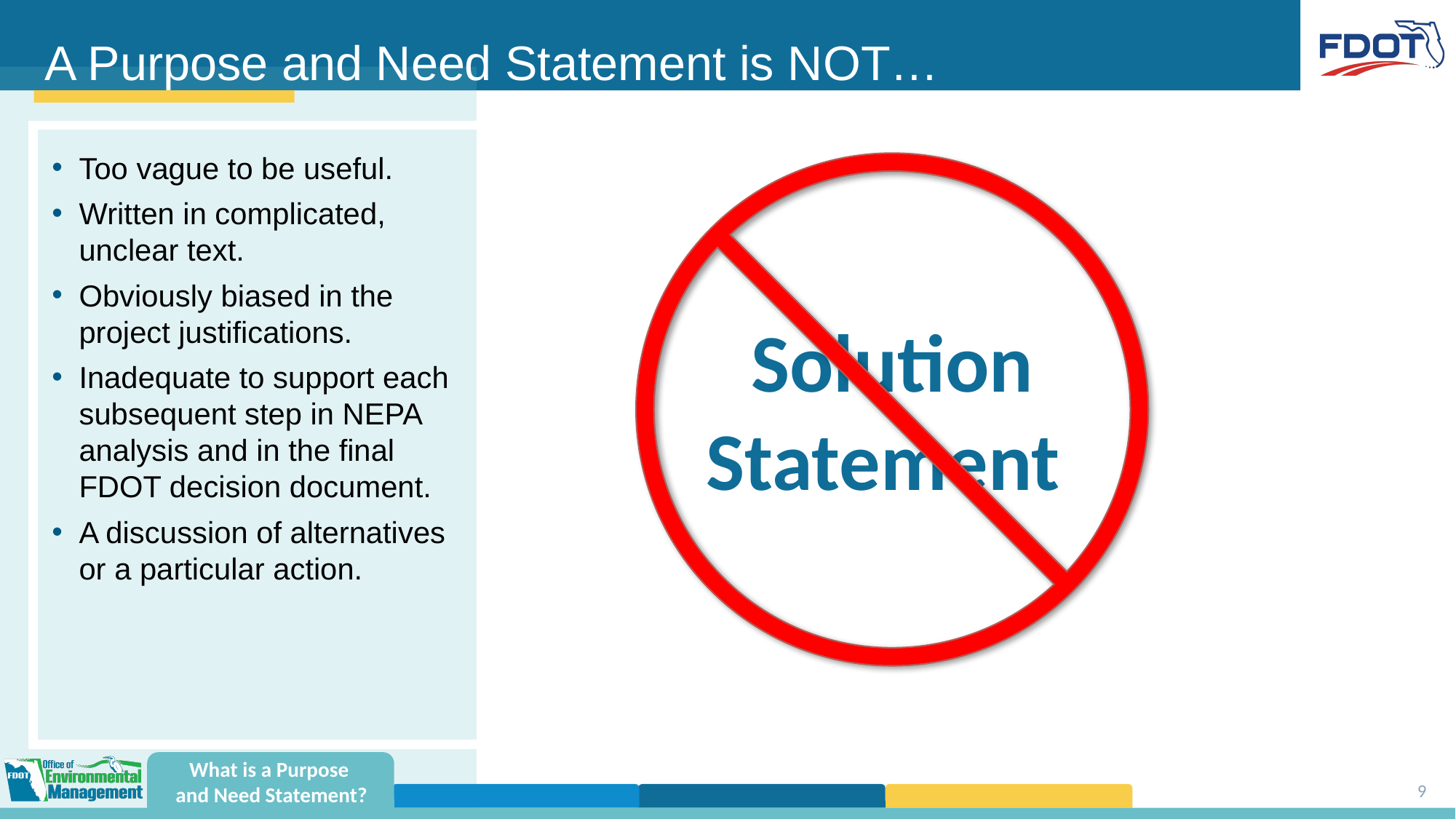

# A Purpose and Need Statement is NOT…
Too vague to be useful.
Written in complicated, unclear text.
Obviously biased in the project justifications.
Inadequate to support each subsequent step in NEPA analysis and in the final FDOT decision document.
A discussion of alternatives or a particular action.

Solution Statement
9